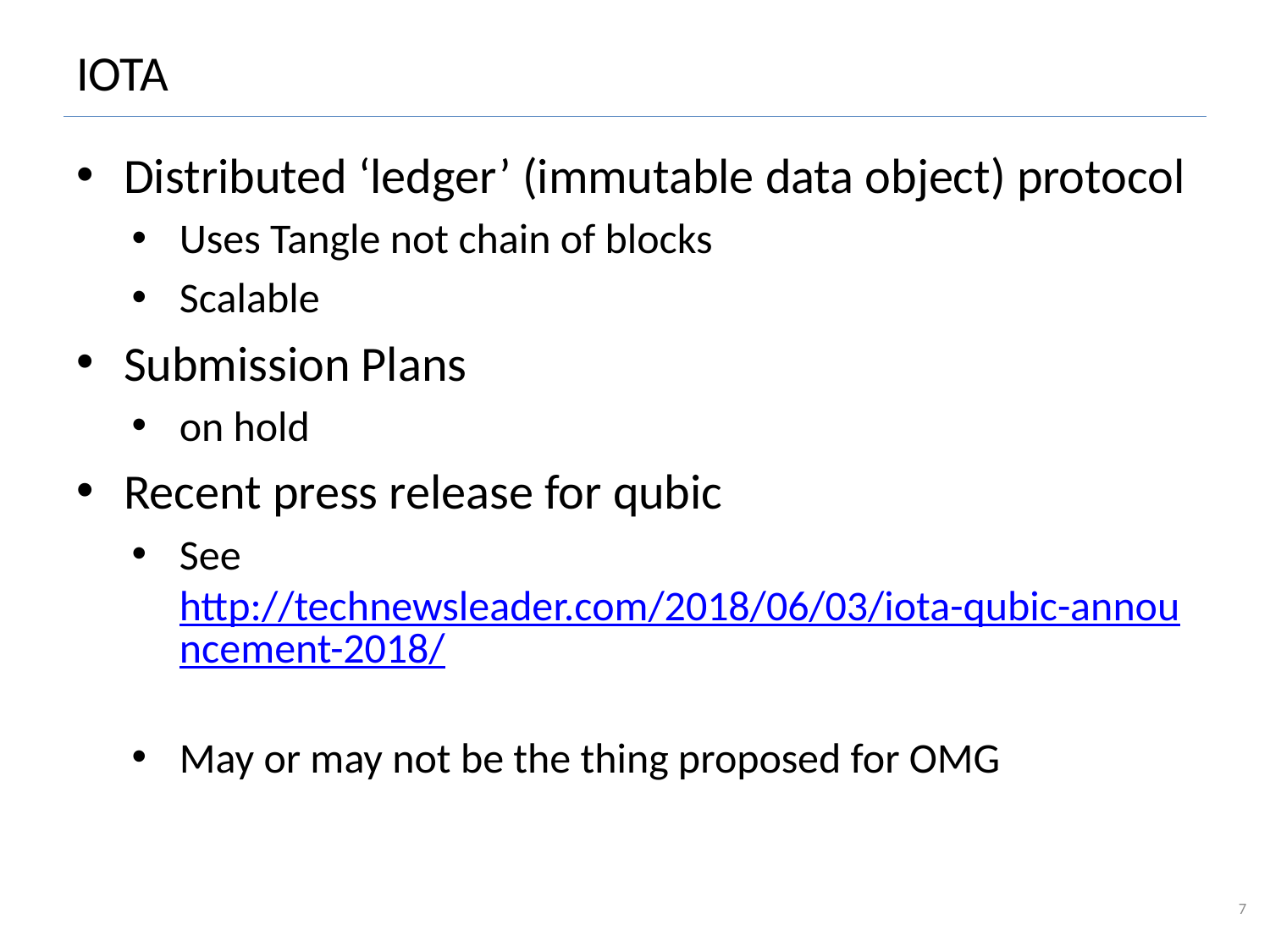

# IOTA
Distributed ‘ledger’ (immutable data object) protocol
Uses Tangle not chain of blocks
Scalable
Submission Plans
on hold
Recent press release for qubic
See http://technewsleader.com/2018/06/03/iota-qubic-announcement-2018/
May or may not be the thing proposed for OMG
7